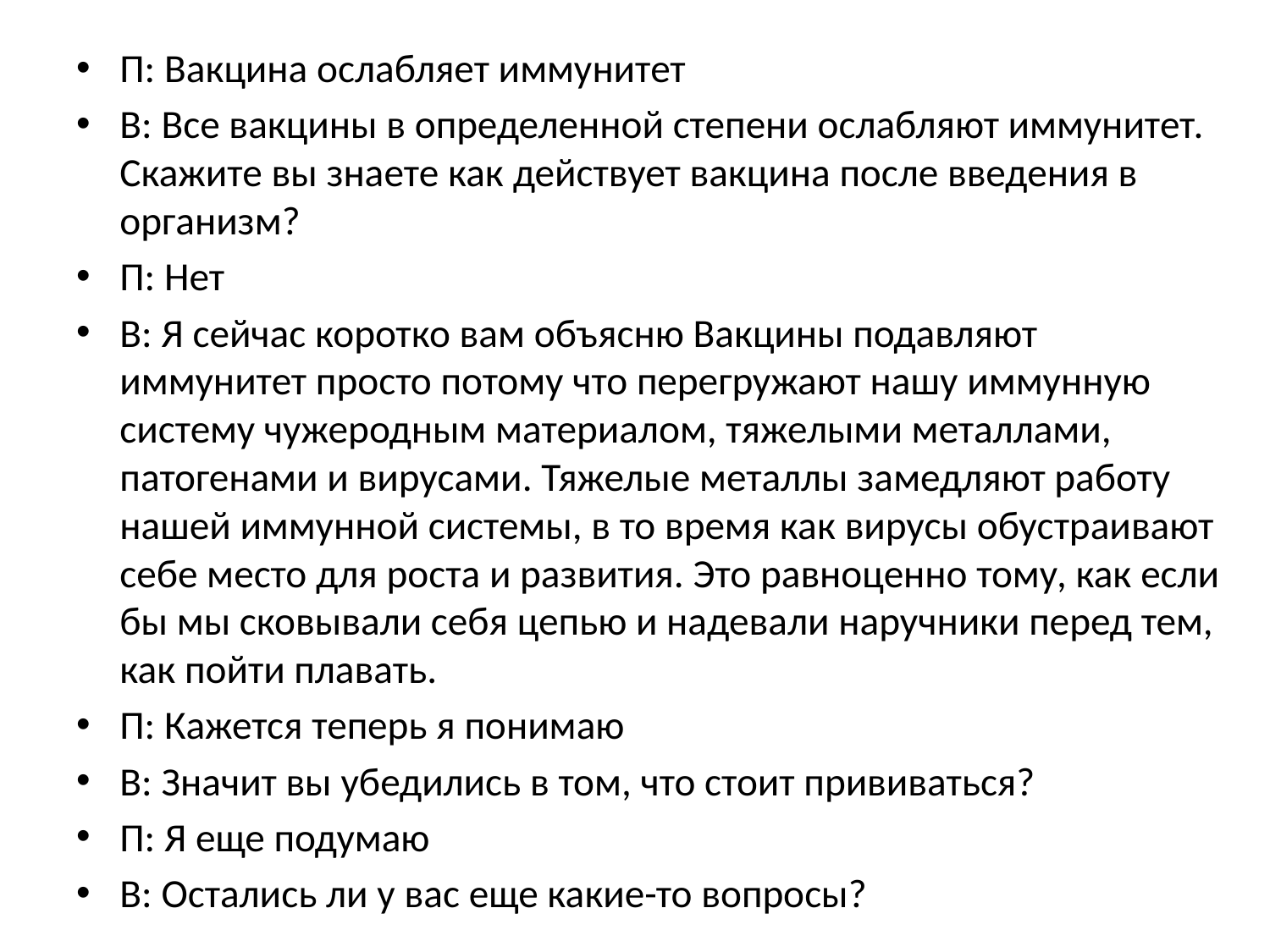

П: Вакцина ослабляет иммунитет
В: Все вакцины в определенной степени ослабляют иммунитет. Скажите вы знаете как действует вакцина после введения в организм?
П: Нет
В: Я сейчас коротко вам объясню Вакцины подавляют иммунитет просто потому что перегружают нашу иммунную систему чужеродным материалом, тяжелыми металлами, патогенами и вирусами. Тяжелые металлы замедляют работу нашей иммунной системы, в то время как вирусы обустраивают себе место для роста и развития. Это равноценно тому, как если бы мы сковывали себя цепью и надевали наручники перед тем, как пойти плавать.
П: Кажется теперь я понимаю
В: Значит вы убедились в том, что стоит прививаться?
П: Я еще подумаю
В: Остались ли у вас еще какие-то вопросы?